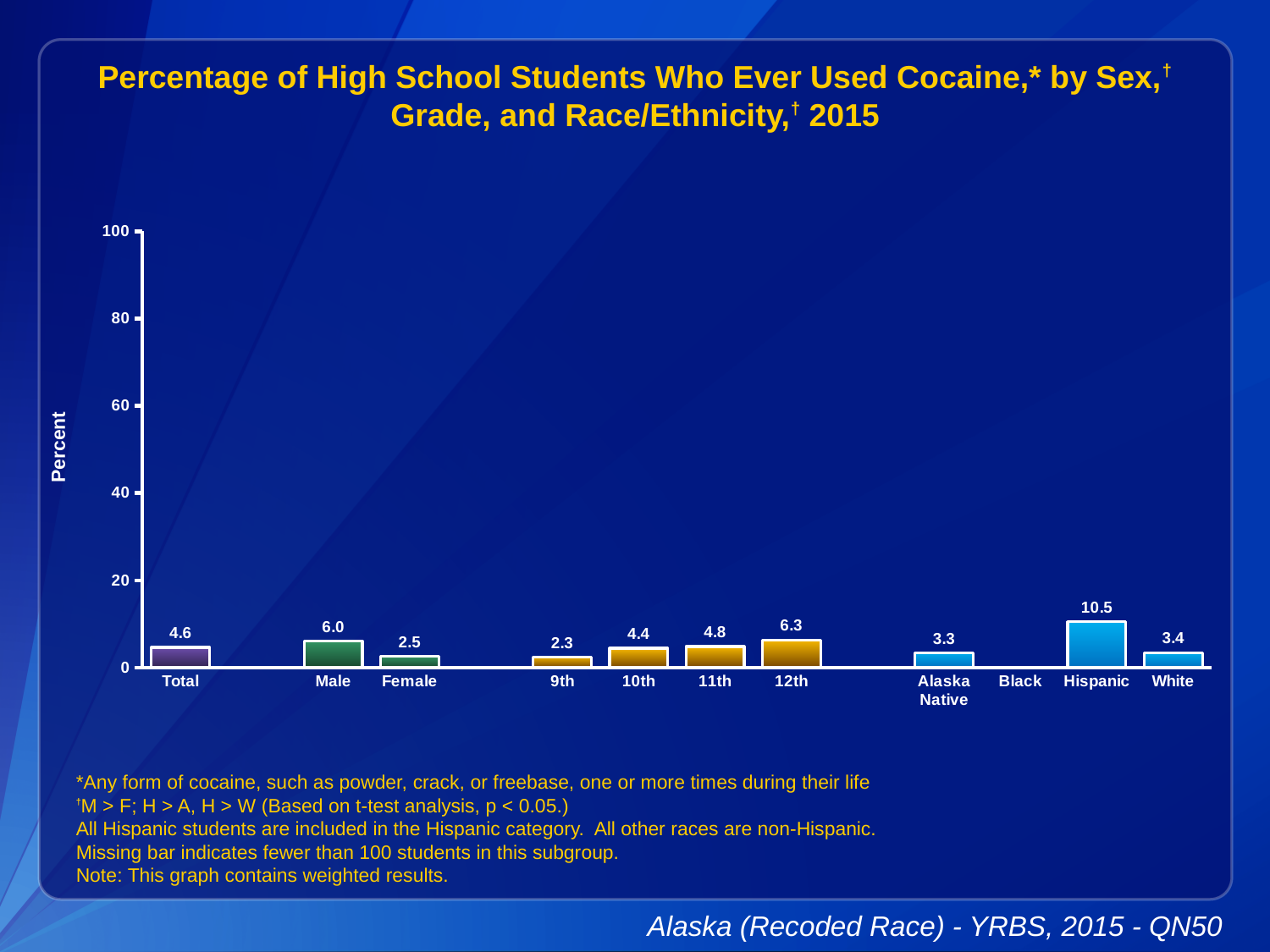

Percentage of High School Students Who Ever Used Cocaine,* by Sex,† Grade, and Race/Ethnicity,† 2015

### Chart

| Category | Series 1 |
|---|---|
| Total | 4.6 |
|  | None |
| Male | 6.0 |
| Female | 2.5 |
|  | None |
| 9th | 2.3 |
| 10th | 4.4 |
| 11th | 4.8 |
| 12th | 6.3 |
|  | None |
| Alaska Native | 3.3 |
| Black | None |
| Hispanic | 10.5 |
| White | 3.4 |
*Any form of cocaine, such as powder, crack, or freebase, one or more times during their life
†M > F; H > A, H > W (Based on t-test analysis, p < 0.05.)
All Hispanic students are included in the Hispanic category.  All other races are non-Hispanic.
Missing bar indicates fewer than 100 students in this subgroup.
Note: This graph contains weighted results.
Alaska (Recoded Race) - YRBS, 2015 - QN50